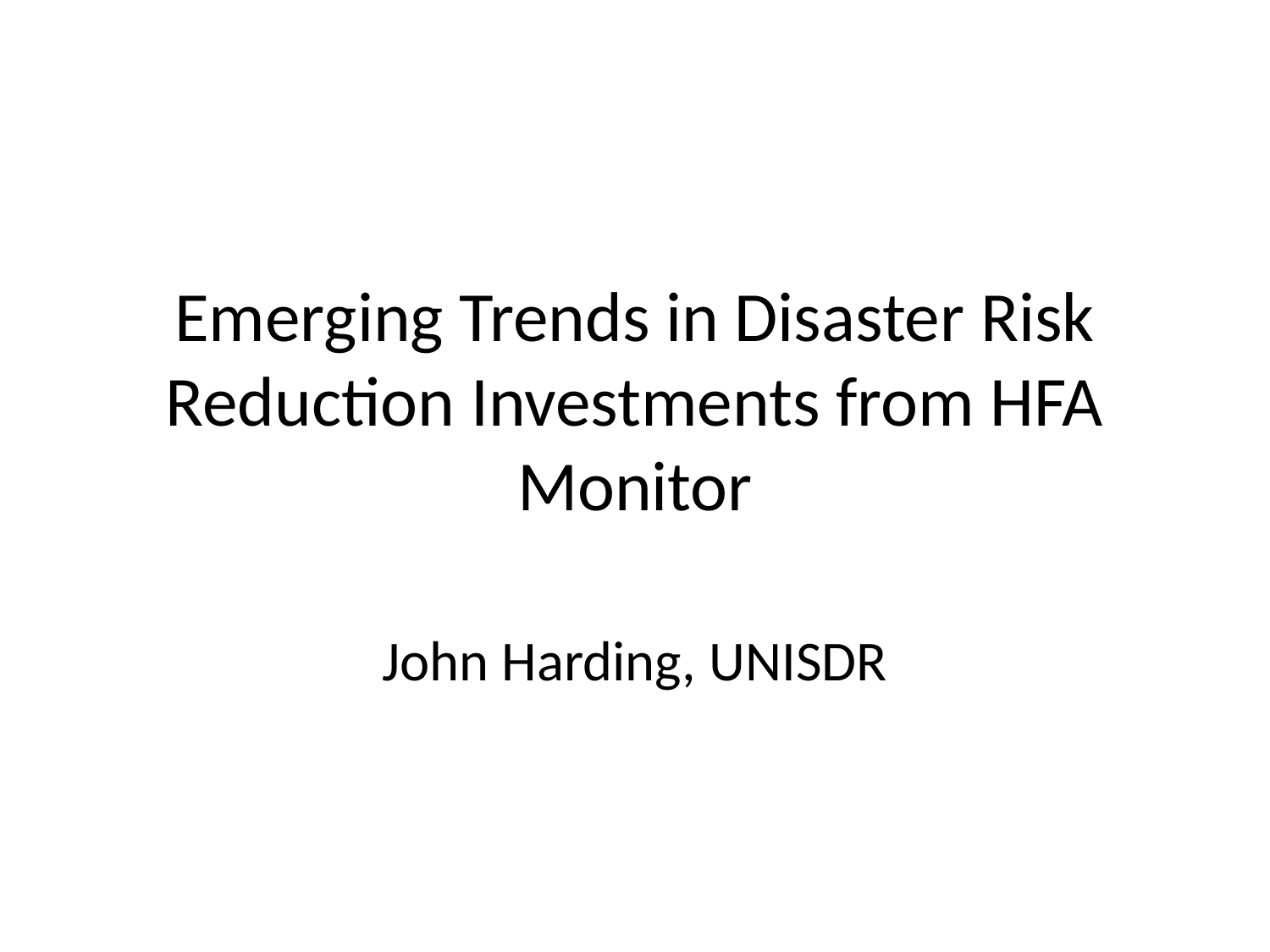

# Emerging Trends in Disaster Risk Reduction Investments from HFA Monitor

John Harding, UNISDR